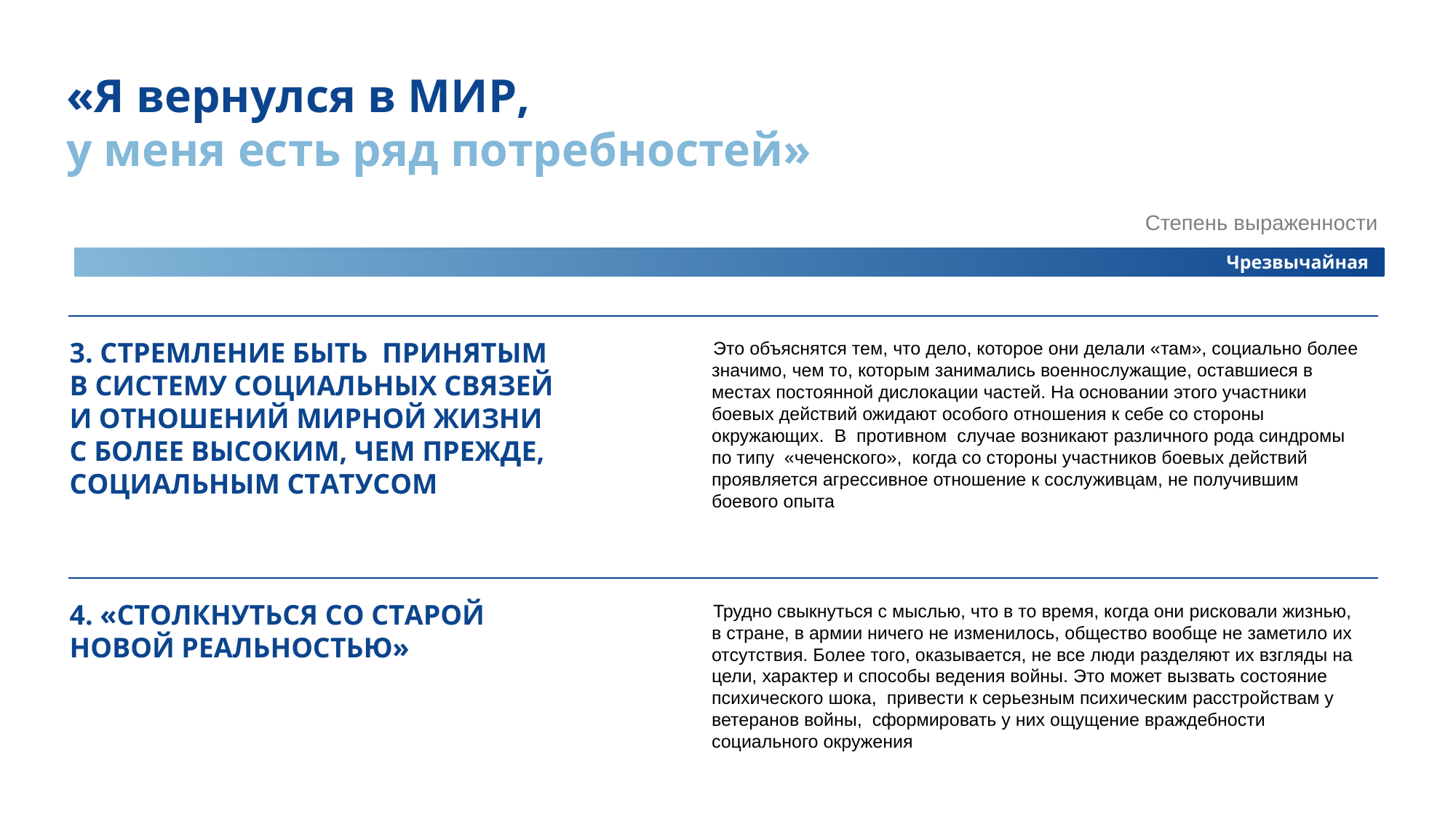

«Я вернулся в МИР,
у меня есть ряд потребностей»
Степень выраженности
Чрезвычайная

3. СТРЕМЛЕНИЕ БЫТЬ  ПРИНЯТЫМ
В СИСТЕМУ СОЦИАЛЬНЫХ СВЯЗЕЙ
И ОТНОШЕНИЙ МИРНОЙ ЖИЗНИ
С БОЛЕЕ ВЫСОКИМ, ЧЕМ ПРЕЖДЕ, СОЦИАЛЬНЫМ СТАТУСОМ

Это объяснятся тем, что дело, которое они делали «там», социально более значимо, чем то, которым занимались военнослужащие, оставшиеся в местах постоянной дислокации частей. На основании этого участники боевых действий ожидают особого отношения к себе со стороны окружающих.  В  противном  случае возникают различного рода синдромы по типу  «чеченского»,  когда со стороны участников боевых действий проявляется агрессивное отношение к сослуживцам, не получившим боевого опыта
4. «СТОЛКНУТЬСЯ СО СТАРОЙ НОВОЙ РЕАЛЬНОСТЬЮ»
Трудно свыкнуться с мыслью, что в то время, когда они рисковали жизнью, в стране, в армии ничего не изменилось, общество вообще не заметило их отсутствия. Более того, оказывается, не все люди разделяют их взгляды на цели, характер и способы ведения войны. Это может вызвать состояние  психического шока,  привести к серьезным психическим расстройствам у ветеранов войны,  сформировать у них ощущение враждебности социального окружения